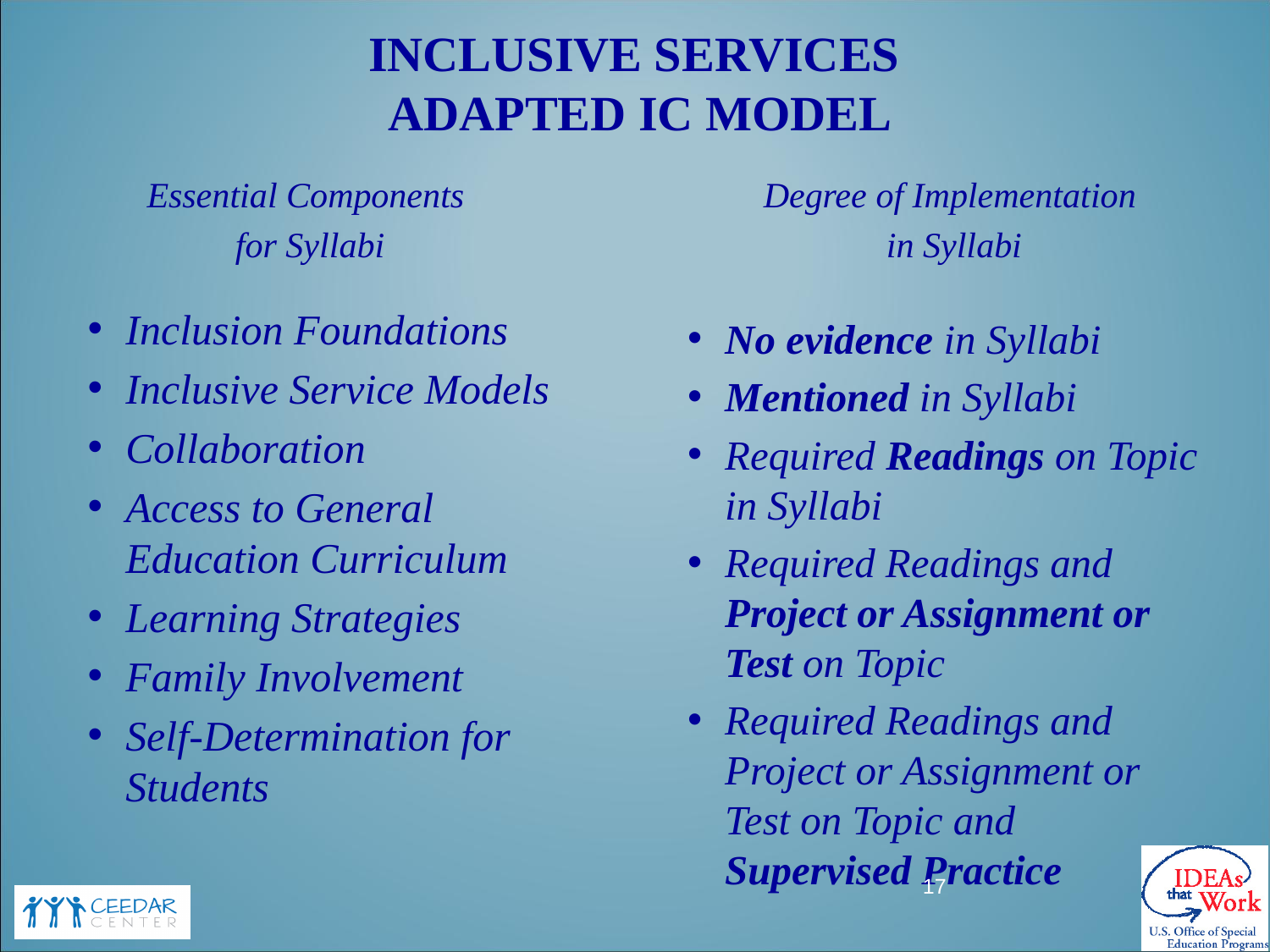

# Inclusive Services Adapted IC Model
Essential Components
for Syllabi
Degree of Implementation
in Syllabi
Inclusion Foundations
Inclusive Service Models
Collaboration
Access to General Education Curriculum
Learning Strategies
Family Involvement
Self-Determination for Students

No evidence in Syllabi
Mentioned in Syllabi
Required Readings on Topic in Syllabi
Required Readings and Project or Assignment or Test on Topic
Required Readings and Project or Assignment or Test on Topic and Supervised Practice

17